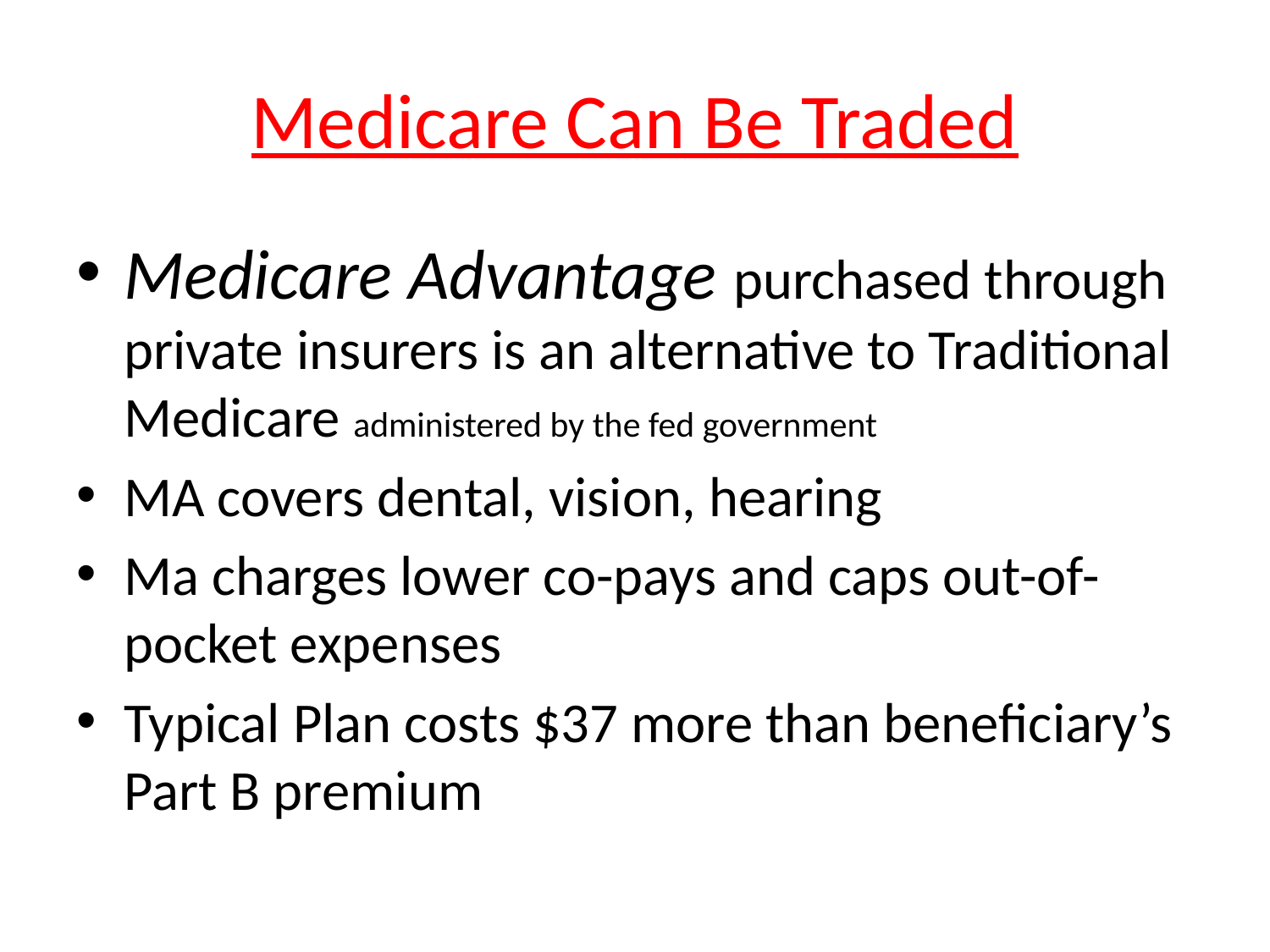

# Medicare Can Be Traded
Medicare Advantage purchased through private insurers is an alternative to Traditional Medicare administered by the fed government
MA covers dental, vision, hearing
Ma charges lower co-pays and caps out-of-pocket expenses
Typical Plan costs $37 more than beneficiary’s Part B premium